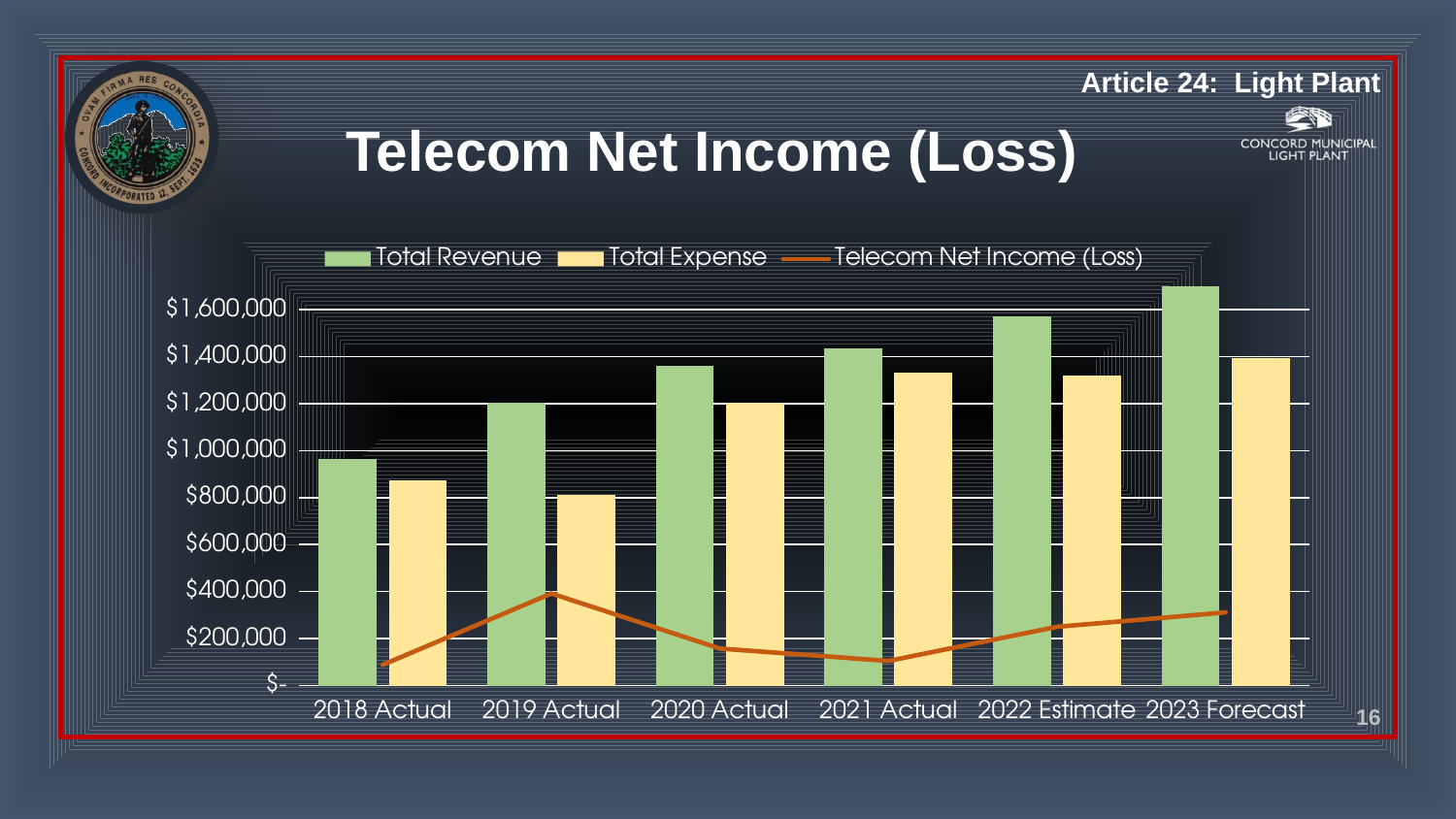

# Telecom Net Income (Loss)

### Chart

| Category | Total Revenue | Total Expense | Telecom Net Income (Loss) |
|---|---|---|---|
| 2018 Actual | 963439.0 | 875079.0 | 88360.0 |
| 2019 Actual | 1203850.0 | 812177.0 | 391673.0 |
| 2020 Actual | 1362826.0 | 1205227.0 | 157599.0 |
| 2021 Actual | 1437072.0 | 1332386.0 | 104686.0 |
| 2022 Estimate | 1570613.0 | 1320642.0 | 249971.0 |
| 2023 Forecast | 1704978.0 | 1393708.0 | 311270.0 |
16